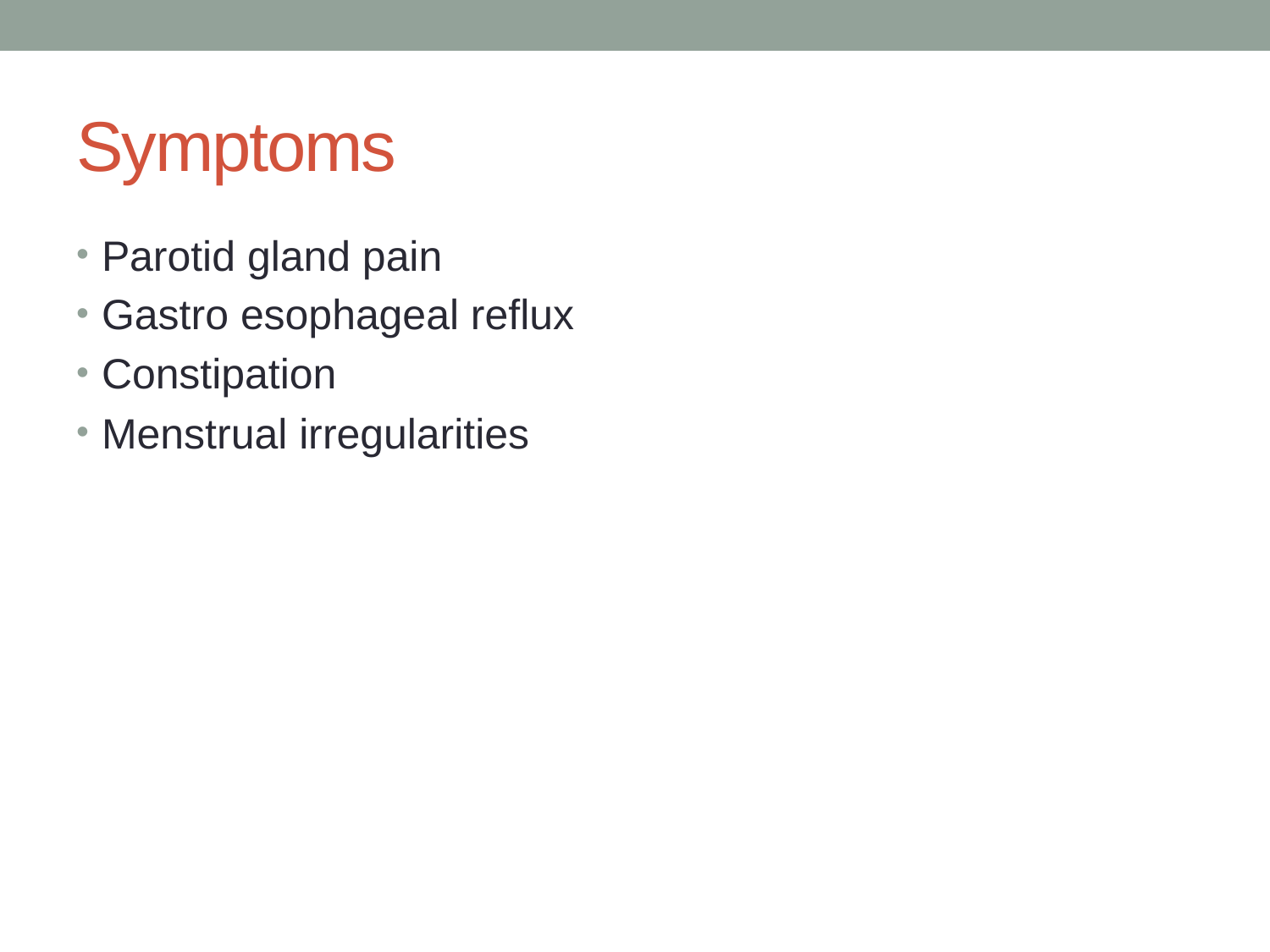

# Symptoms
Parotid gland pain
Gastro esophageal reflux
Constipation
Menstrual irregularities